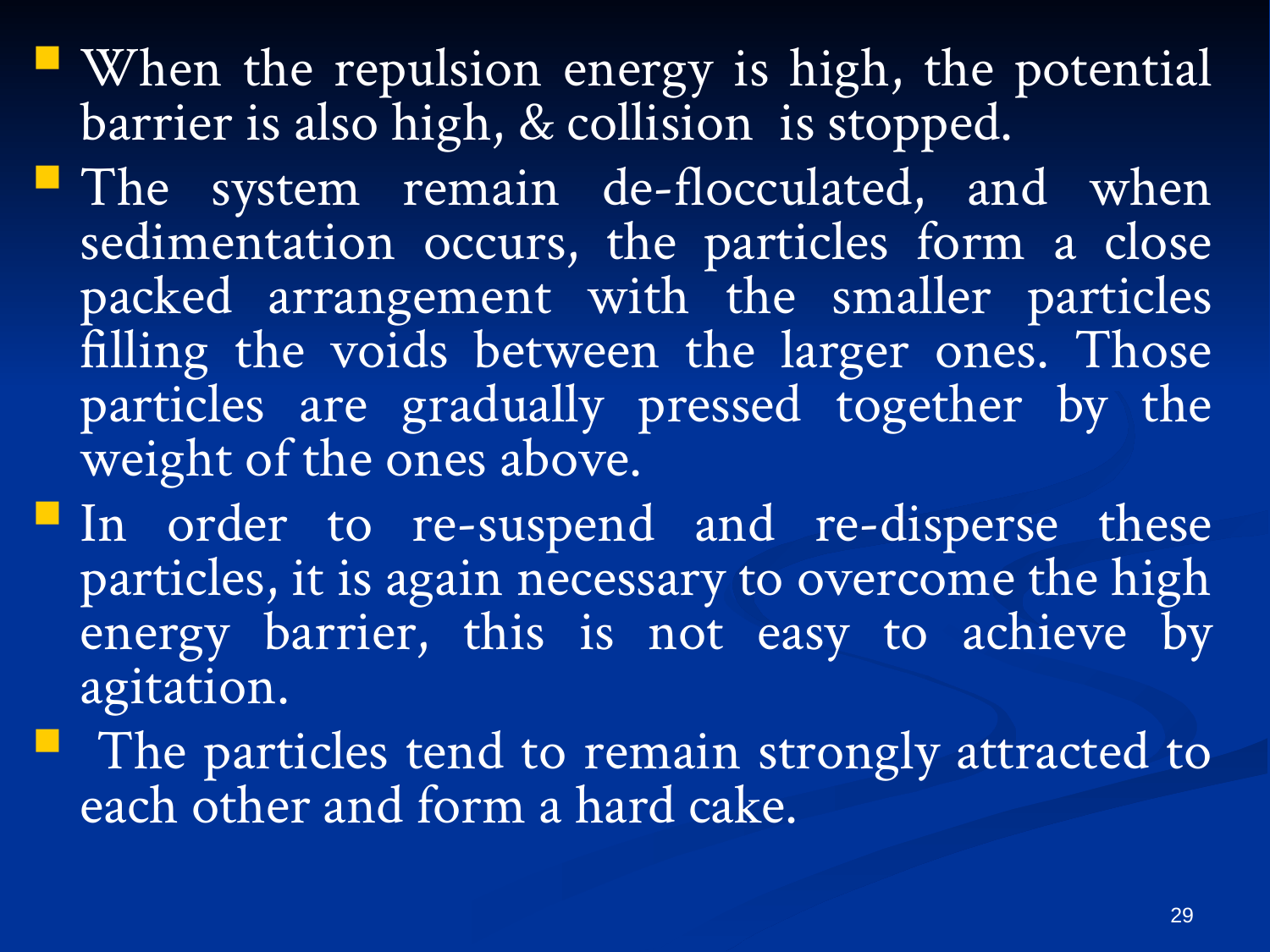

When the repulsion energy is high, the potential barrier is also high, & collision  is stopped.
The system remain de-flocculated, and when sedimentation occurs, the particles form a close packed arrangement with the smaller particles filling the voids between the larger ones. Those particles are gradually pressed together by the weight of the ones above.
In order to re-suspend and re-disperse these particles, it is again necessary to overcome the high energy barrier, this is not easy to achieve by agitation.
 The particles tend to remain strongly attracted to each other and form a hard cake.

29